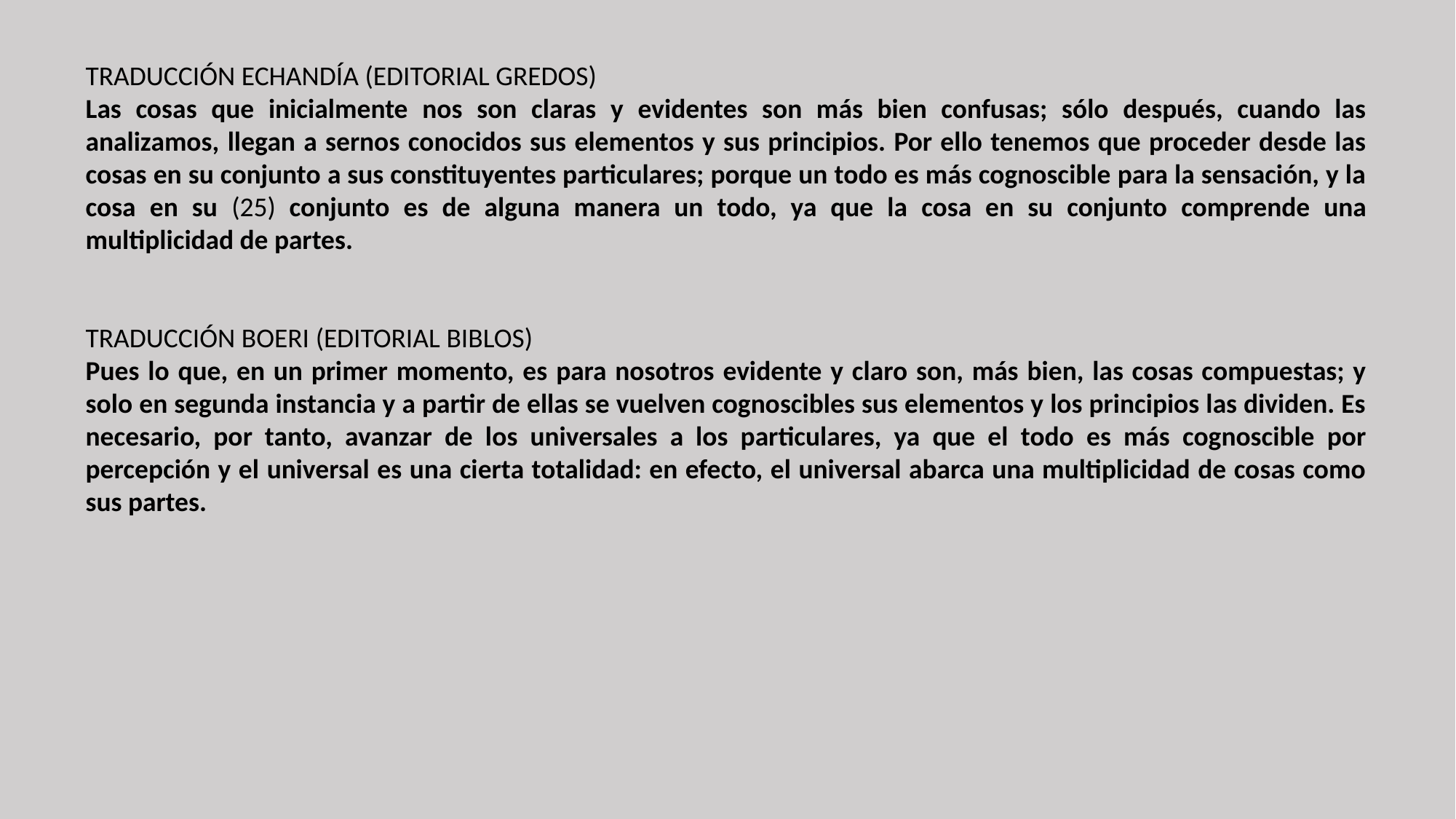

TRADUCCIÓN ECHANDÍA (EDITORIAL GREDOS)
Las cosas que inicialmente nos son claras y evidentes son más bien confusas; sólo después, cuando las analizamos, llegan a sernos conocidos sus elementos y sus principios. Por ello tenemos que proceder desde las cosas en su conjunto a sus constituyentes particulares; porque un todo es más cognoscible para la sensación, y la cosa en su (25) conjunto es de alguna manera un todo, ya que la cosa en su conjunto comprende una multiplicidad de partes.

TRADUCCIÓN BOERI (EDITORIAL BIBLOS)
Pues lo que, en un primer momento, es para nosotros evidente y claro son, más bien, las cosas compuestas; y solo en segunda instancia y a partir de ellas se vuelven cognoscibles sus elementos y los principios las dividen. Es necesario, por tanto, avanzar de los universales a los particulares, ya que el todo es más cognoscible por percepción y el universal es una cierta totalidad: en efecto, el universal abarca una multiplicidad de cosas como sus partes.